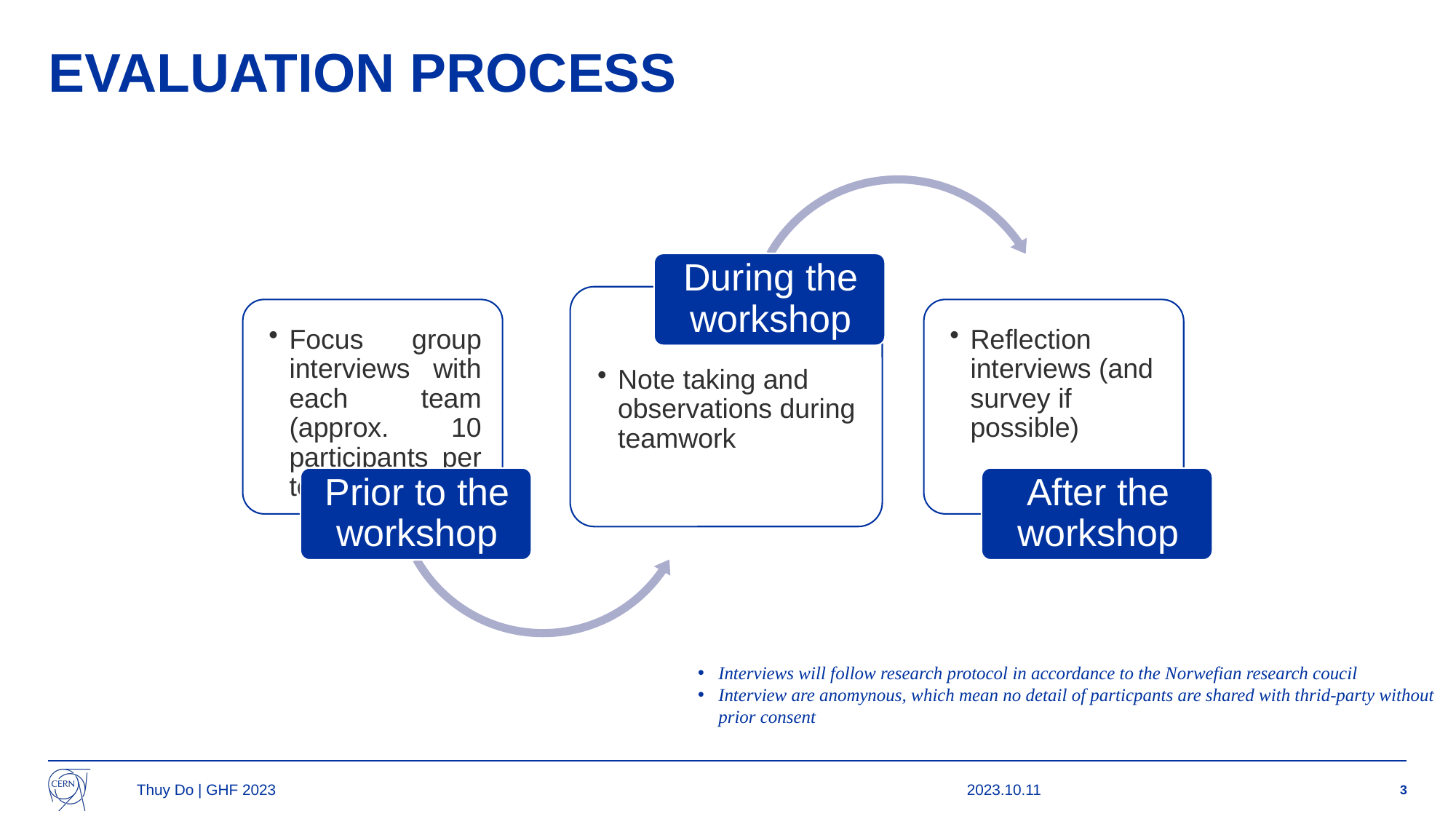

# EVALUATION PROCESS
Focus group interviews with each team (approx. 10 participants per team)
Prior to the workshop
Note taking and observations during teamwork
During the workshop
Reflection interviews (and survey if possible)
After the workshop
Interviews will follow research protocol in accordance to the Norwefian research coucil
Interview are anomynous, which mean no detail of particpants are shared with thrid-party without prior consent
Thuy Do | GHF 2023
2023.10.11
3